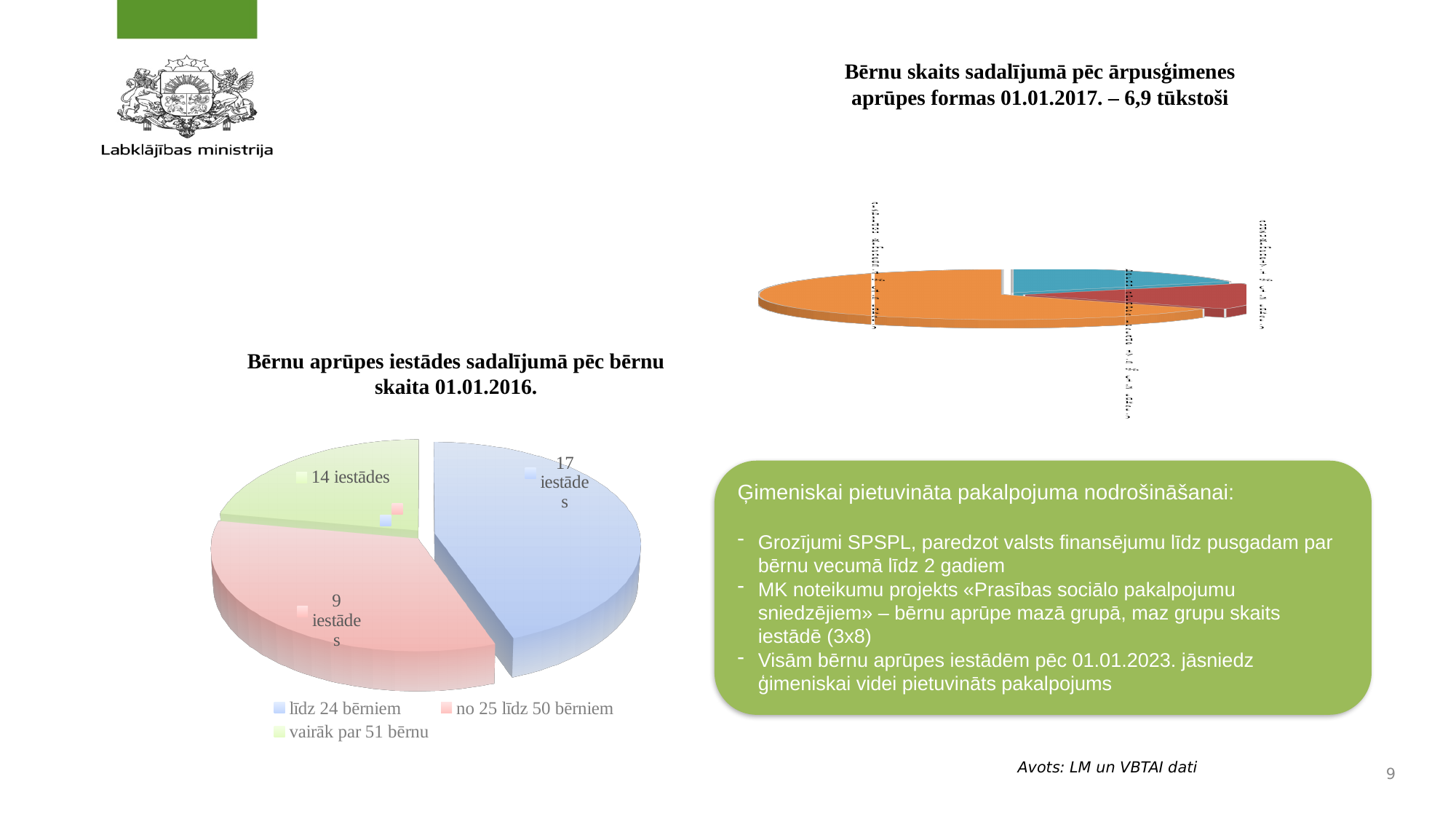

Bērnu skaits sadalījumā pēc ārpusģimenes aprūpes formas 01.01.2017. – 6,9 tūkstoši

[unsupported chart]

Bērnu aprūpes iestādes sadalījumā pēc bērnu skaita 01.01.2016.

[unsupported chart]

Ģimeniskai pietuvināta pakalpojuma nodrošināšanai:

Grozījumi SPSPL, paredzot valsts finansējumu līdz pusgadam par bērnu vecumā līdz 2 gadiem
MK noteikumu projekts «Prasības sociālo pakalpojumu sniedzējiem» – bērnu aprūpe mazā grupā, maz grupu skaits iestādē (3x8)
Visām bērnu aprūpes iestādēm pēc 01.01.2023. jāsniedz ģimeniskai videi pietuvināts pakalpojums
Avots: LM un VBTAI dati
9